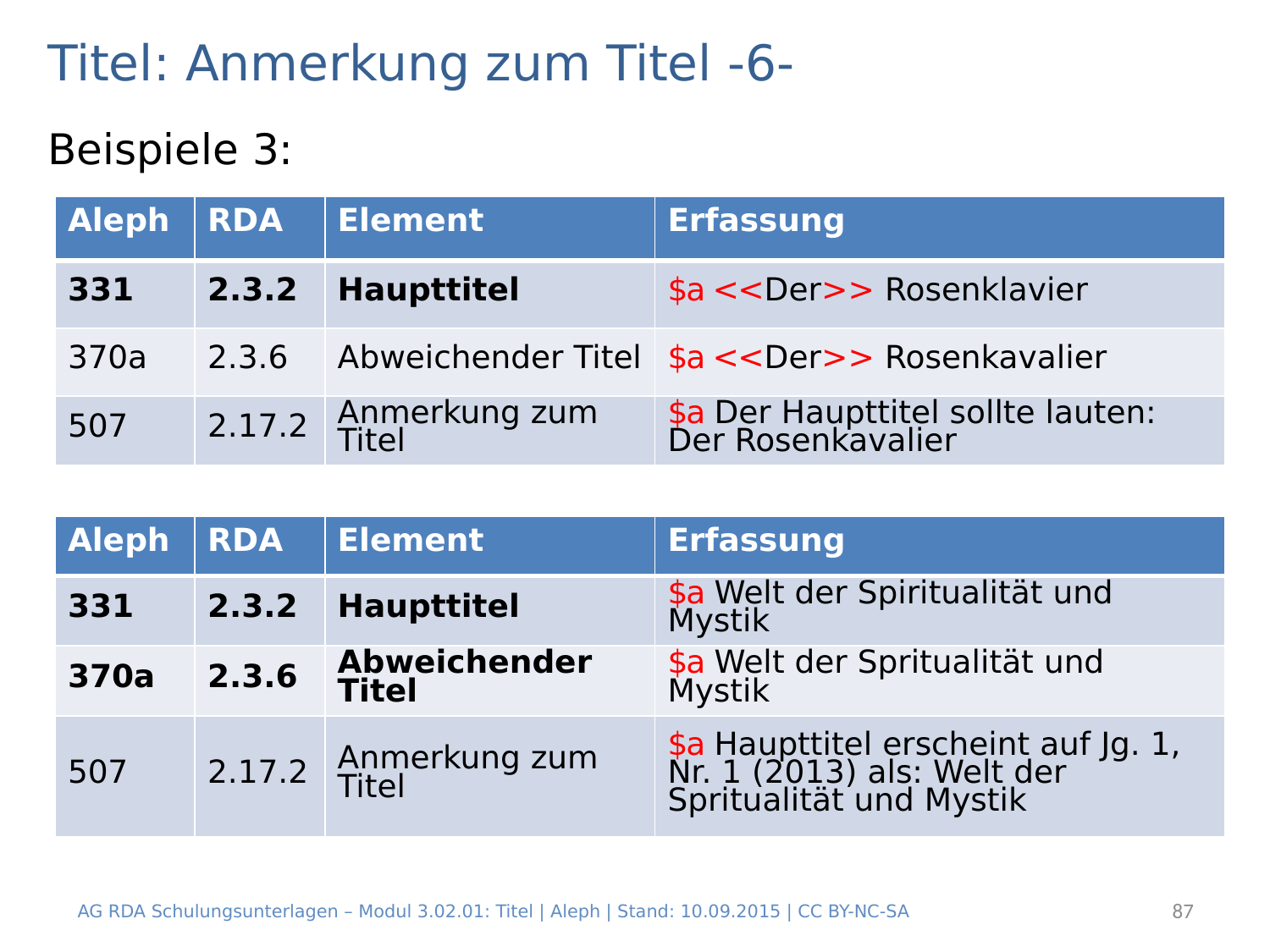

# Titel: Anmerkung zum Titel -6-
Beispiele 3:

| Aleph | RDA | Element | Erfassung |
| --- | --- | --- | --- |
| 331 | 2.3.2 | Haupttitel | $a <<Der>> Rosenklavier |
| 370a | 2.3.6 | Abweichender Titel | $a <<Der>> Rosenkavalier |
| 507 | 2.17.2 | Anmerkung zum Titel | $a Der Haupttitel sollte lauten: Der Rosenkavalier |
| Aleph | RDA | Element | Erfassung |
| --- | --- | --- | --- |
| 331 | 2.3.2 | Haupttitel | $a Welt der Spiritualität und Mystik |
| 370a | 2.3.6 | Abweichender Titel | $a Welt der Spritualität und Mystik |
| 507 | 2.17.2 | Anmerkung zum Titel | $a Haupttitel erscheint auf Jg. 1, Nr. 1 (2013) als: Welt der Spritualität und Mystik |
AG RDA Schulungsunterlagen – Modul 3.02.01: Titel | Aleph | Stand: 10.09.2015 | CC BY-NC-SA
87